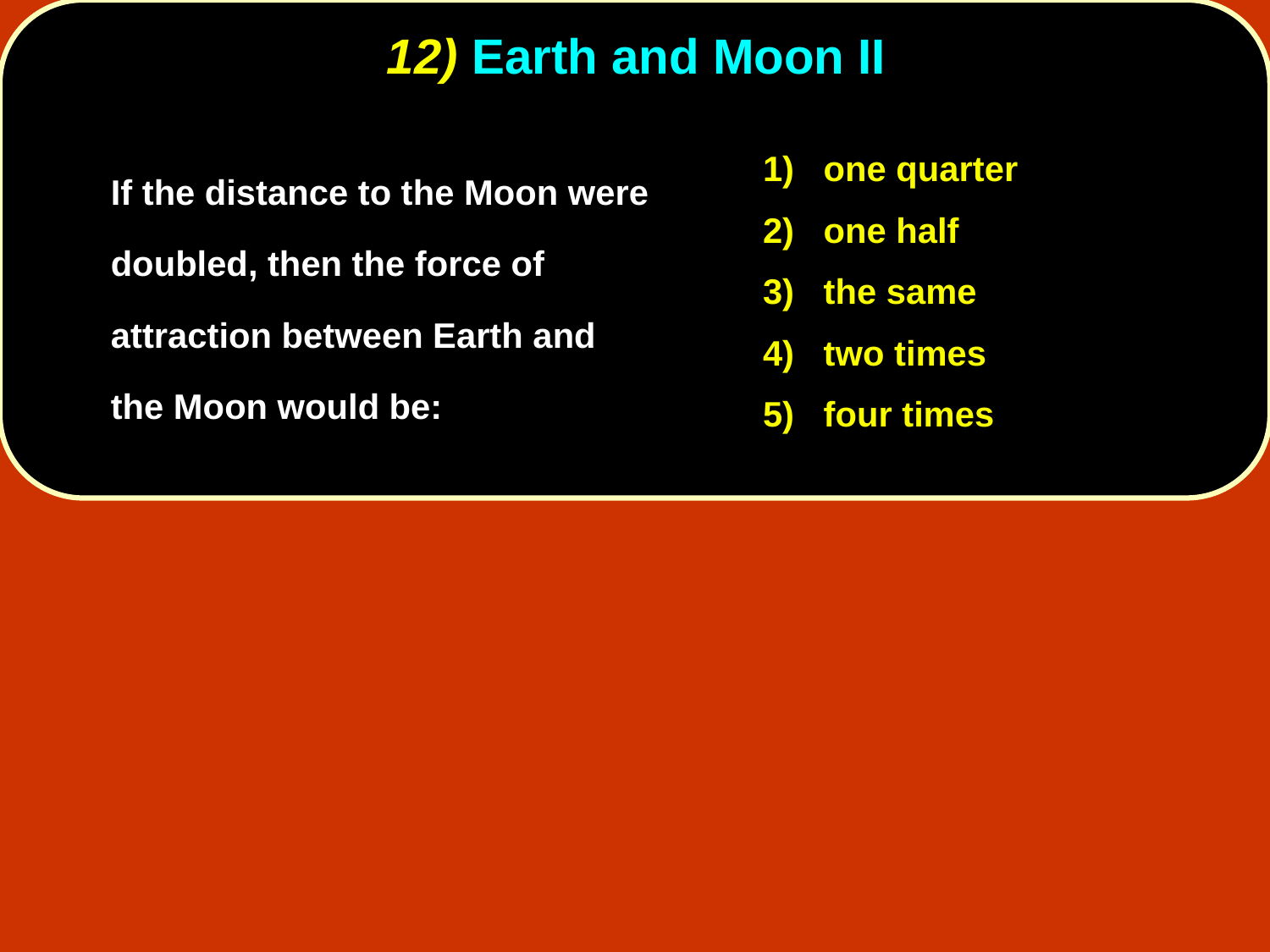

# 12) Earth and Moon II
1)   one quarter
2)   one half
3)   the same
4)   two times
5)   four times
	If the distance to the Moon were doubled, then the force of attraction between Earth and the Moon would be: